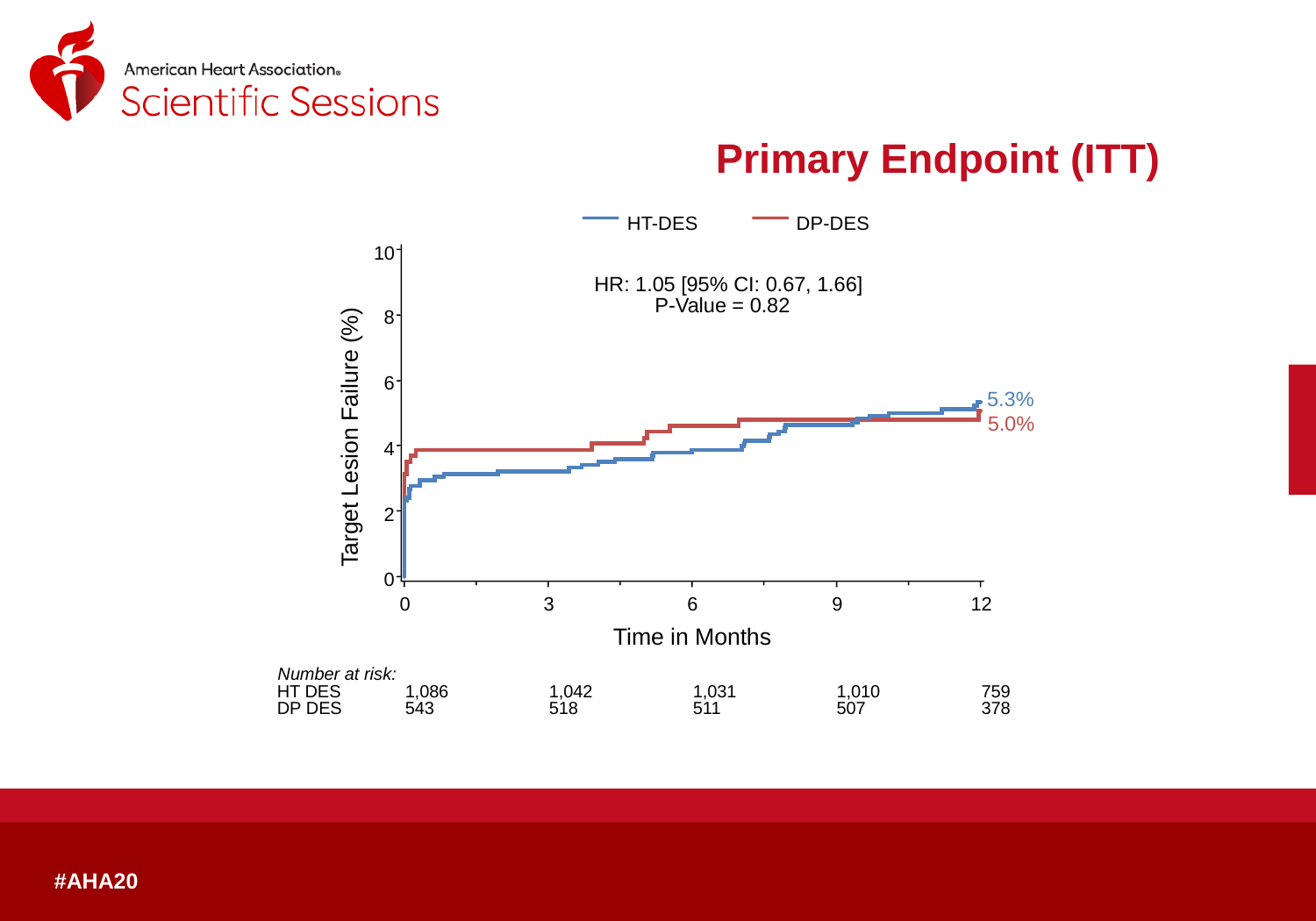

Primary Endpoint (ITT)

HT-DES
DP-DES

10

8

6

4

2

0

0
3
6
9
12
Time in Months
Number at risk:
HT DES
1,086
1,042
1,031
1,010
759
DP DES
543
518
511
507
378
HR: 1.05 [95% CI: 0.67, 1.66]
P-Value = 0.82
 5.3%

 5.0%

Target Lesion Failure (%)